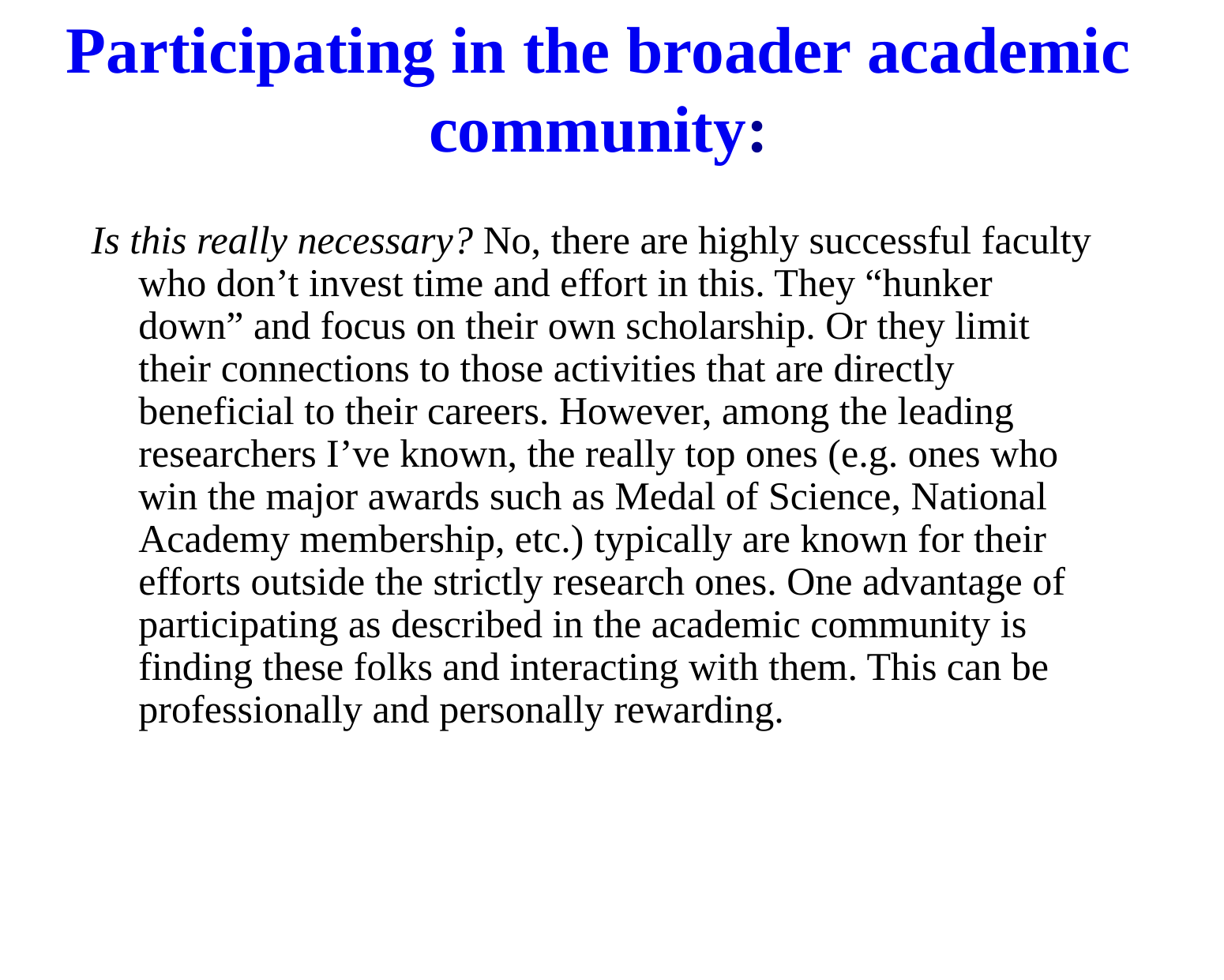

# Participating in the broader academic community:
Is this really necessary? No, there are highly successful faculty who don’t invest time and effort in this. They “hunker down” and focus on their own scholarship. Or they limit their connections to those activities that are directly beneficial to their careers. However, among the leading researchers I’ve known, the really top ones (e.g. ones who win the major awards such as Medal of Science, National Academy membership, etc.) typically are known for their efforts outside the strictly research ones. One advantage of participating as described in the academic community is finding these folks and interacting with them. This can be professionally and personally rewarding.